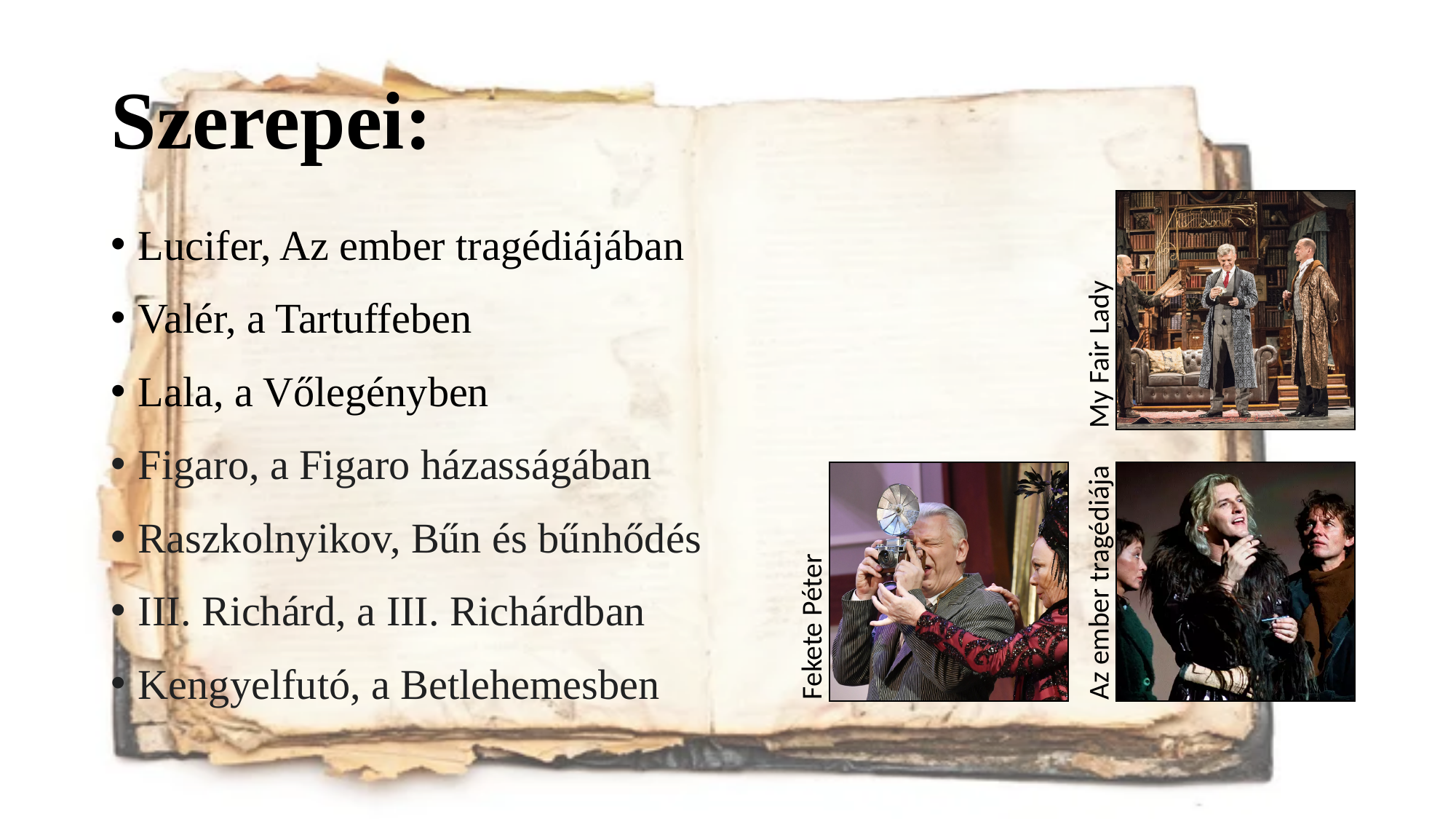

# Szerepei:
Fekete Péter
Az ember tragédiája
My Fair Lady
Lucifer, Az ember tragédiájában
Valér, a Tartuffeben
Lala, a Vőlegényben
Figaro, a Figaro házasságában
Raszkolnyikov, Bűn és bűnhődés
III. Richárd, a III. Richárdban
Kengyelfutó, a Betlehemesben